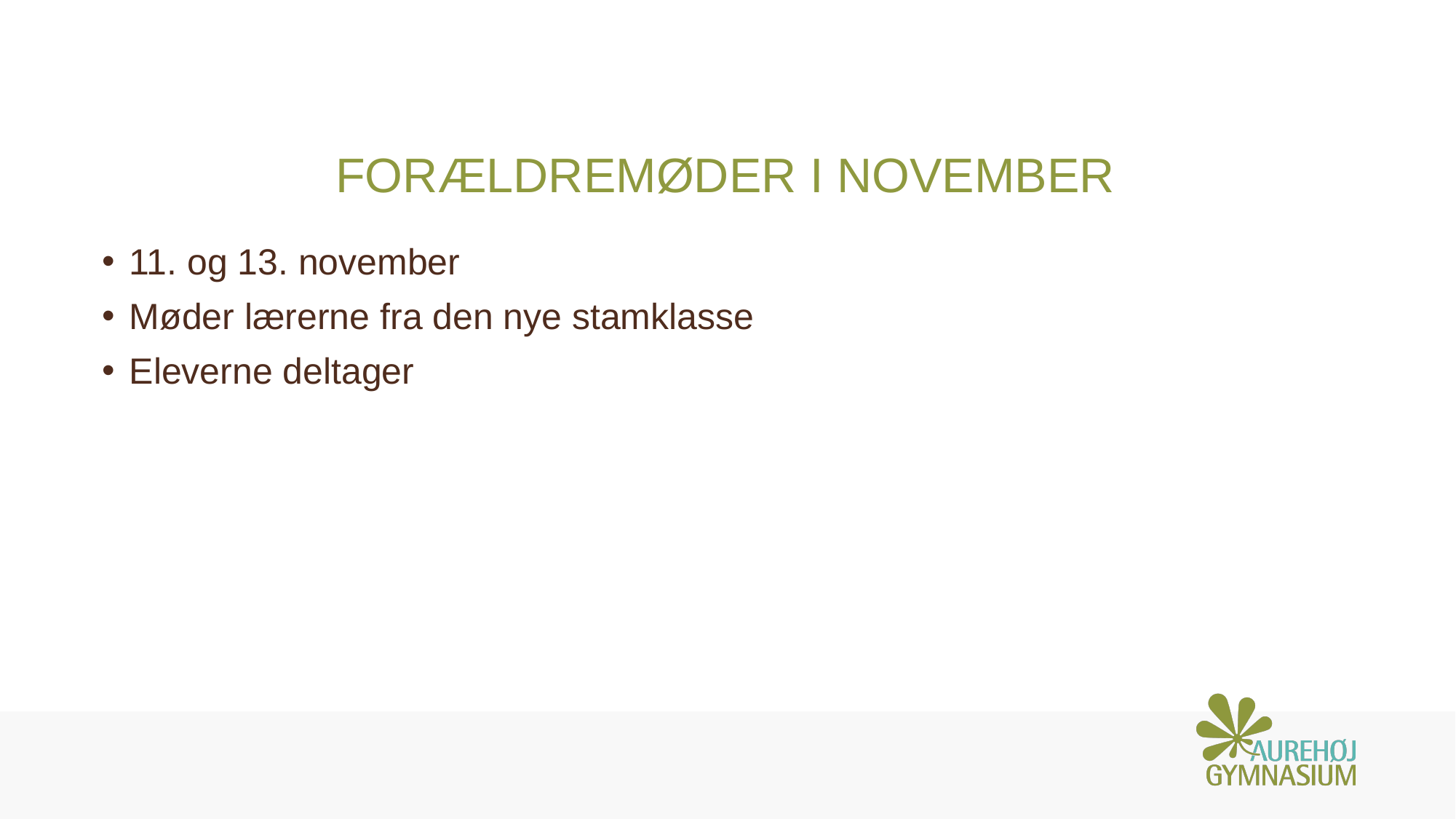

# Forældremøder i november
11. og 13. november
Møder lærerne fra den nye stamklasse
Eleverne deltager